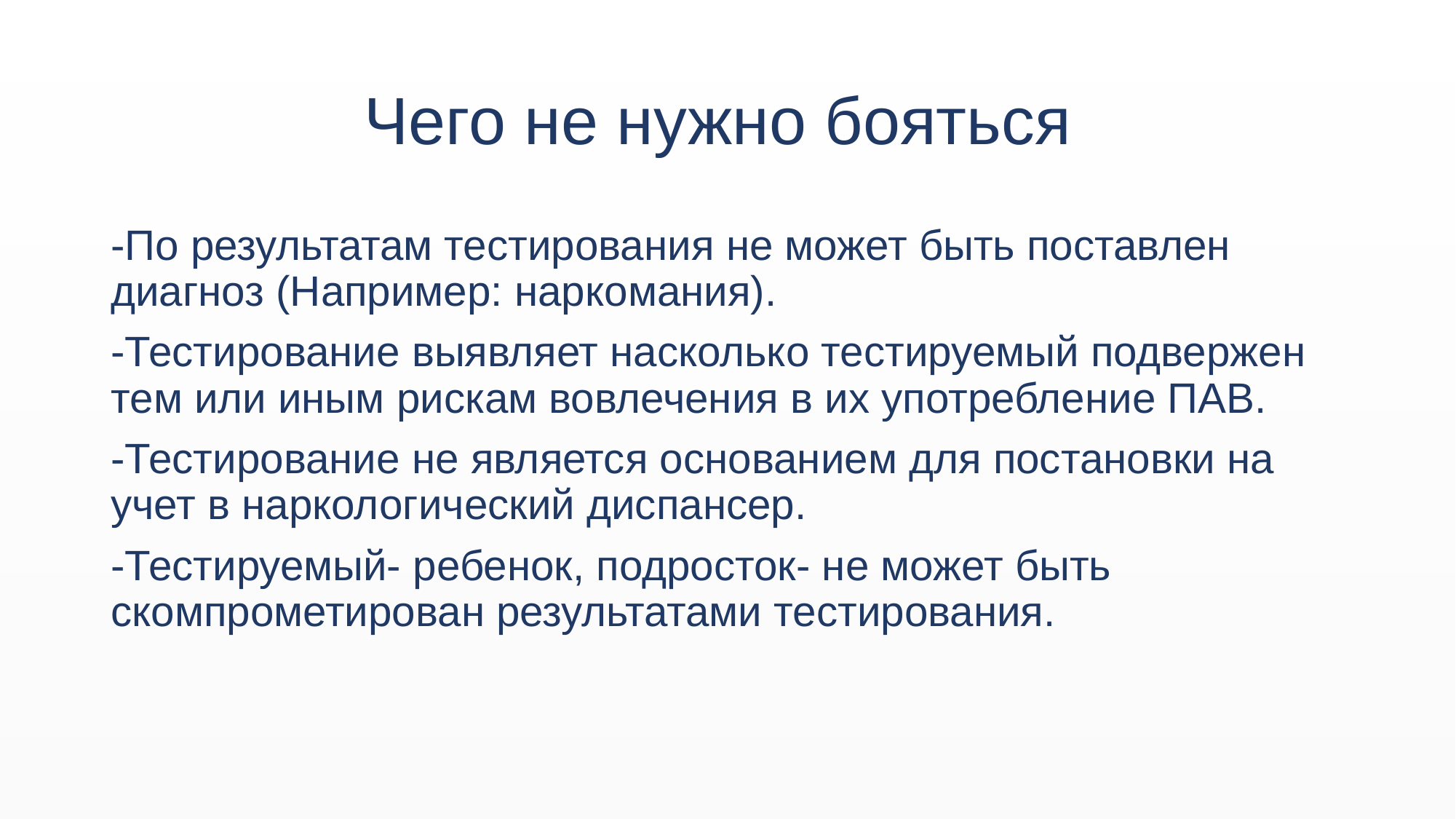

# Чего не нужно бояться
-По результатам тестирования не может быть поставлен диагноз (Например: наркомания).
-Тестирование выявляет насколько тестируемый подвержен тем или иным рискам вовлечения в их употребление ПАВ.
-Тестирование не является основанием для постановки на учет в наркологический диспансер.
-Тестируемый- ребенок, подросток- не может быть скомпрометирован результатами тестирования.